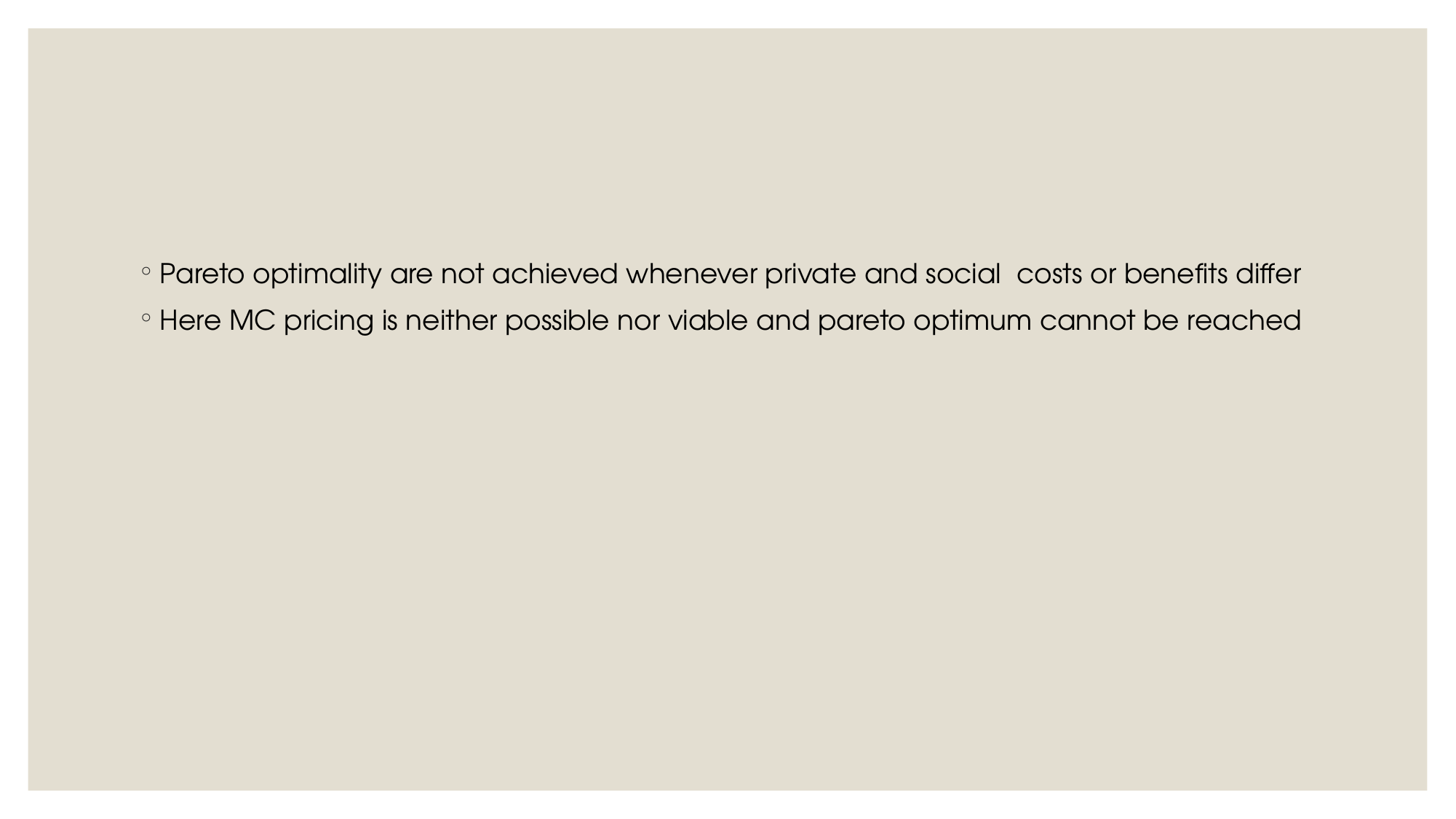

Pareto optimality are not achieved whenever private and social  costs or benefits differ
Here MC pricing is neither possible nor viable and pareto optimum cannot be reached